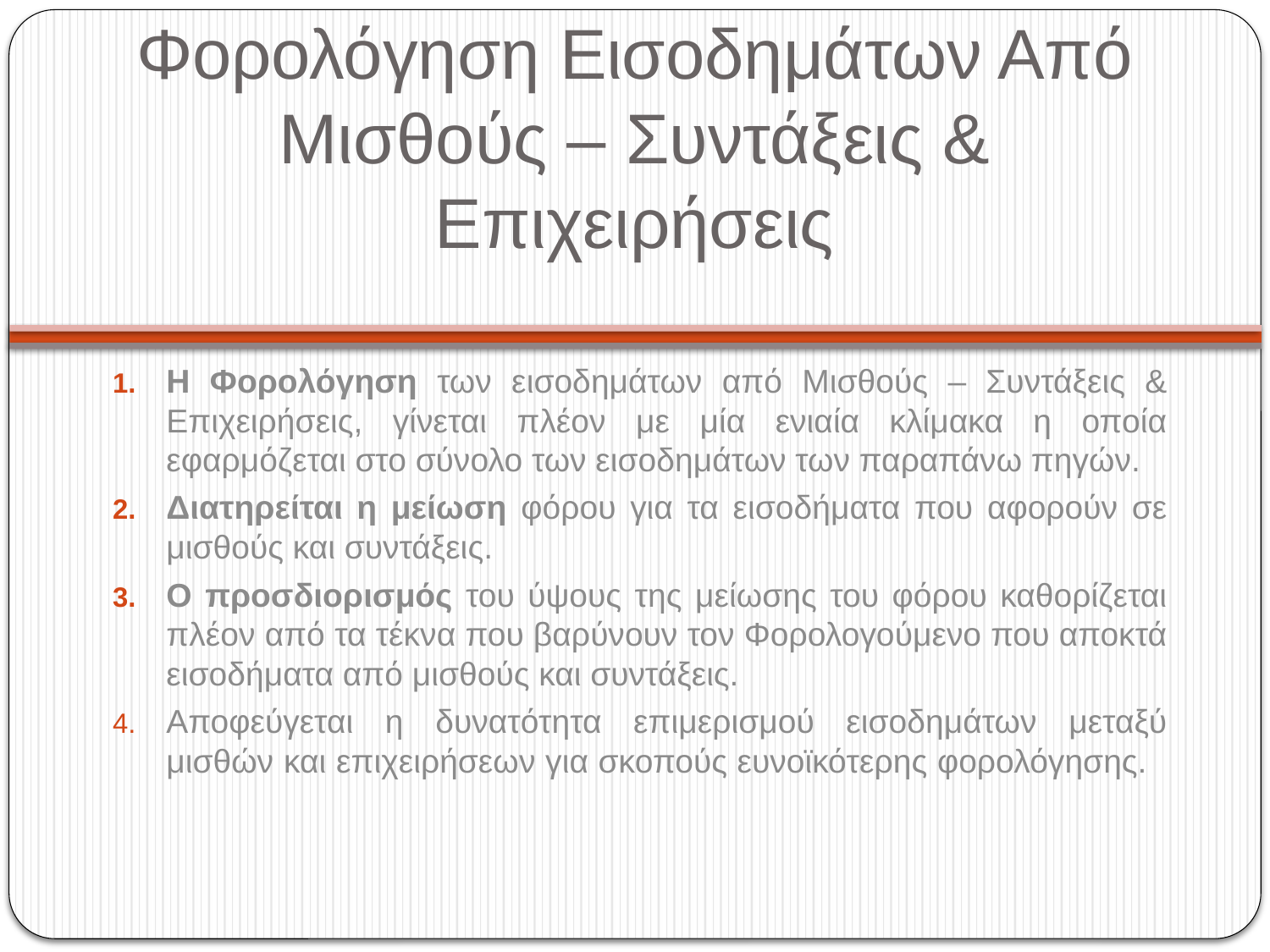

# Φορολόγηση Εισοδημάτων Από Μισθούς – Συντάξεις & Επιχειρήσεις
Η Φορολόγηση των εισοδημάτων από Μισθούς – Συντάξεις & Επιχειρήσεις, γίνεται πλέον με μία ενιαία κλίμακα η οποία εφαρμόζεται στο σύνολο των εισοδημάτων των παραπάνω πηγών.
Διατηρείται η μείωση φόρου για τα εισοδήματα που αφορούν σε μισθούς και συντάξεις.
Ο προσδιορισμός του ύψους της μείωσης του φόρου καθορίζεται πλέον από τα τέκνα που βαρύνουν τον Φορολογούμενο που αποκτά εισοδήματα από μισθούς και συντάξεις.
Αποφεύγεται η δυνατότητα επιμερισμού εισοδημάτων μεταξύ μισθών και επιχειρήσεων για σκοπούς ευνοϊκότερης φορολόγησης.